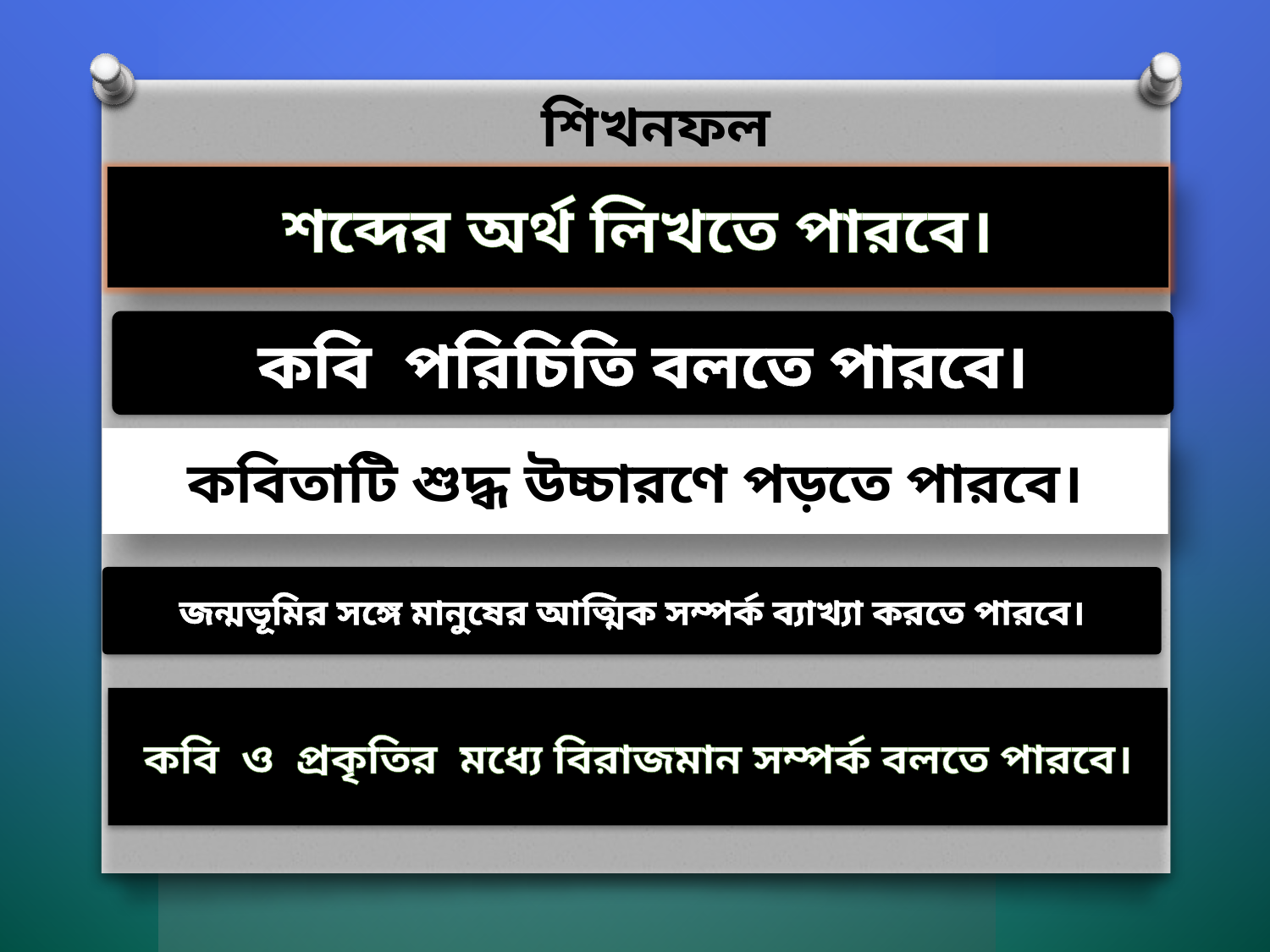

শিখনফল
শব্দের অর্থ লিখতে পারবে।
কবি  পরিচিতি বলতে পারবে।
কবিতাটি শুদ্ধ উচ্চারণে পড়তে পারবে।
জন্মভূমির সঙ্গে মানুষের আত্মিক সম্পর্ক ব্যাখ্যা করতে পারবে।
কবি  ও  প্রকৃতির  মধ্যে বিরাজমান সম্পর্ক বলতে পারবে।